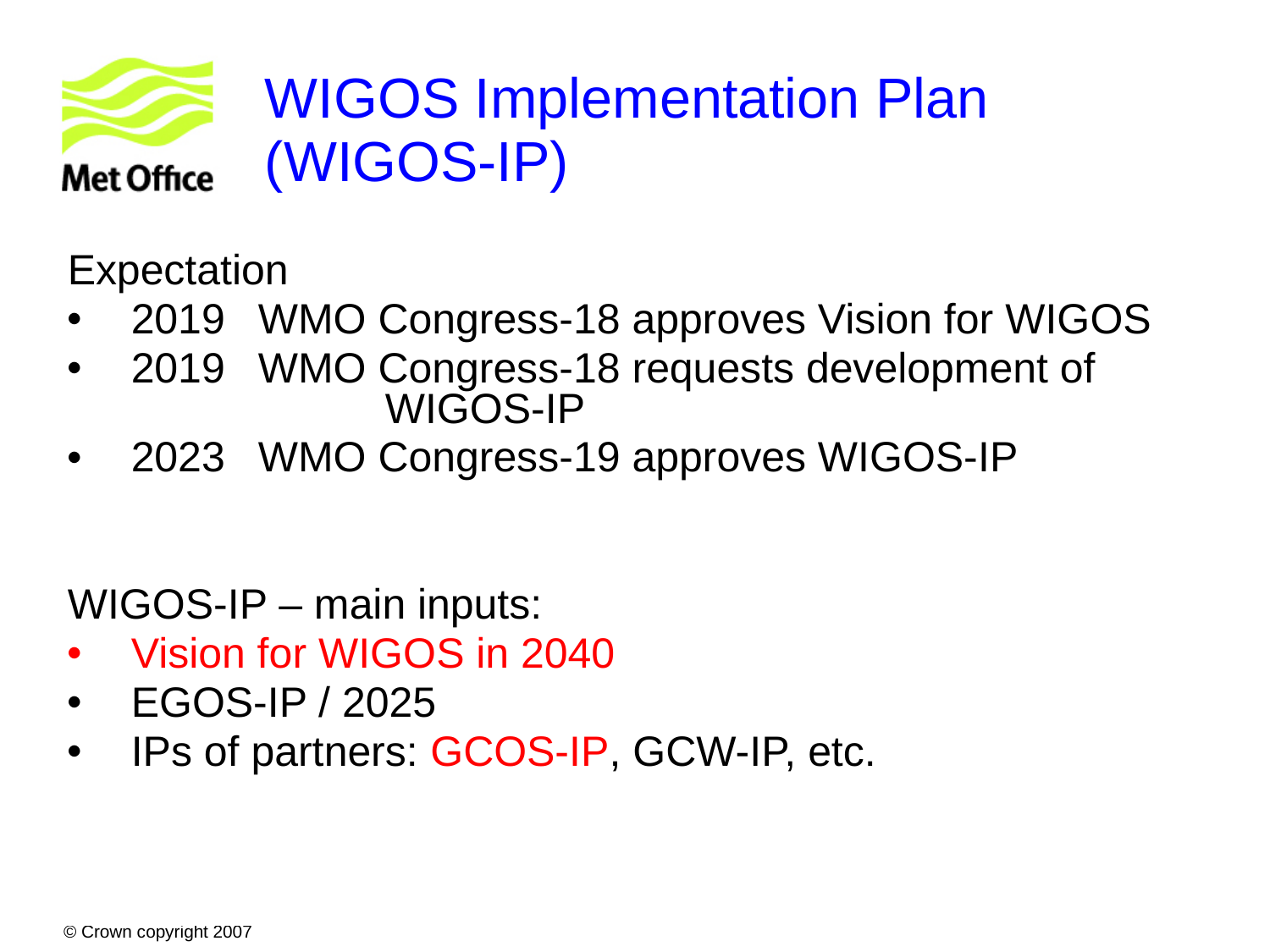

# WIGOS Implementation Plan (WIGOS-IP)
Expectation
2019	WMO Congress-18 approves Vision for WIGOS
2019	WMO Congress-18 requests development of 			WIGOS-IP
2023	WMO Congress-19 approves WIGOS-IP

WIGOS-IP – main inputs:
Vision for WIGOS in 2040
EGOS-IP / 2025
IPs of partners: GCOS-IP, GCW-IP, etc.
© Crown copyright 2007